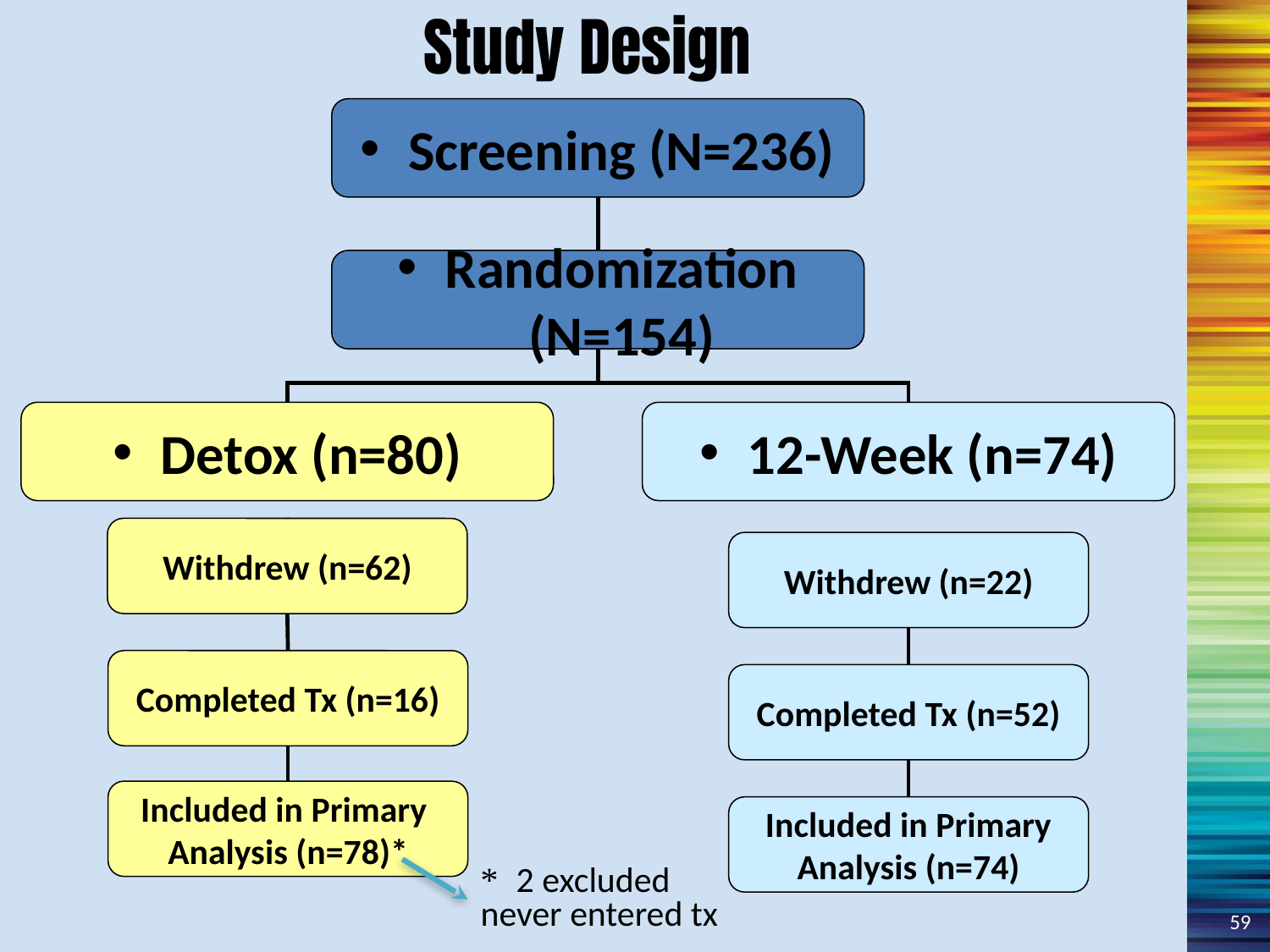

Study Design

Screening (N=236)
Randomization (N=154)
Detox (n=80)
12-Week (n=74)
Withdrew (n=62)
Withdrew (n=22)
Completed Tx (n=16)
Completed Tx (n=52)
Included in Primary
Analysis (n=78)*
Included in Primary
Analysis (n=74)
*  2 excluded
never entered tx

59
32	Nonadherent to dosing schedule	16
23	Enrolled in other treatment	  4
2	Voluntarily withdrew	  1
5	Incarcerated	  0
0	Died (early dropout/methadone OD)	  1